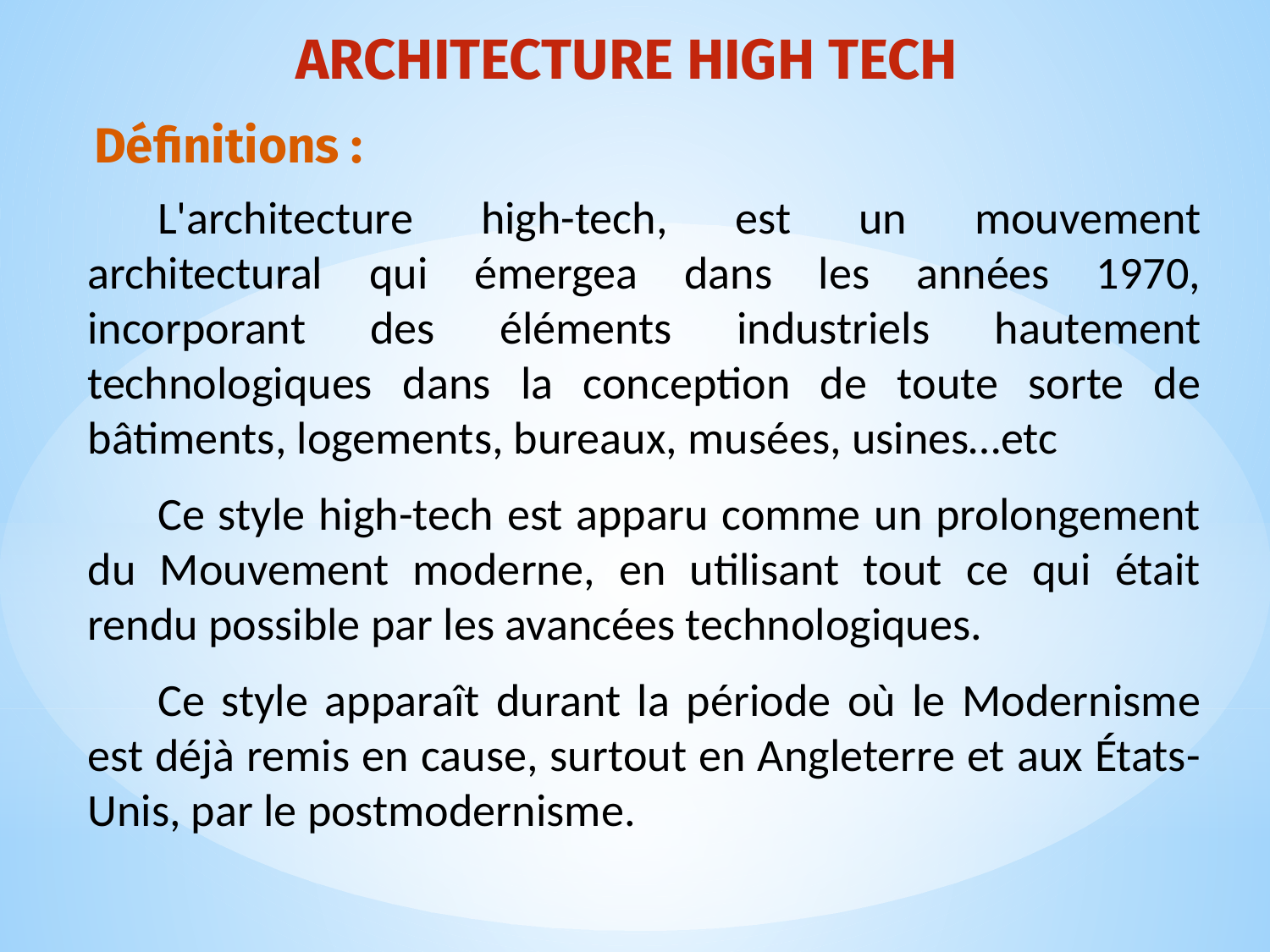

# ARCHITECTURE HIGH TECH
Définitions :
L'architecture high-tech, est un mouvement architectural qui émergea dans les années 1970, incorporant des éléments industriels hautement technologiques dans la conception de toute sorte de bâtiments, logements, bureaux, musées, usines…etc
Ce style high-tech est apparu comme un prolongement du Mouvement moderne, en utilisant tout ce qui était rendu possible par les avancées technologiques.
Ce style apparaît durant la période où le Modernisme est déjà remis en cause, surtout en Angleterre et aux États-Unis, par le postmodernisme.